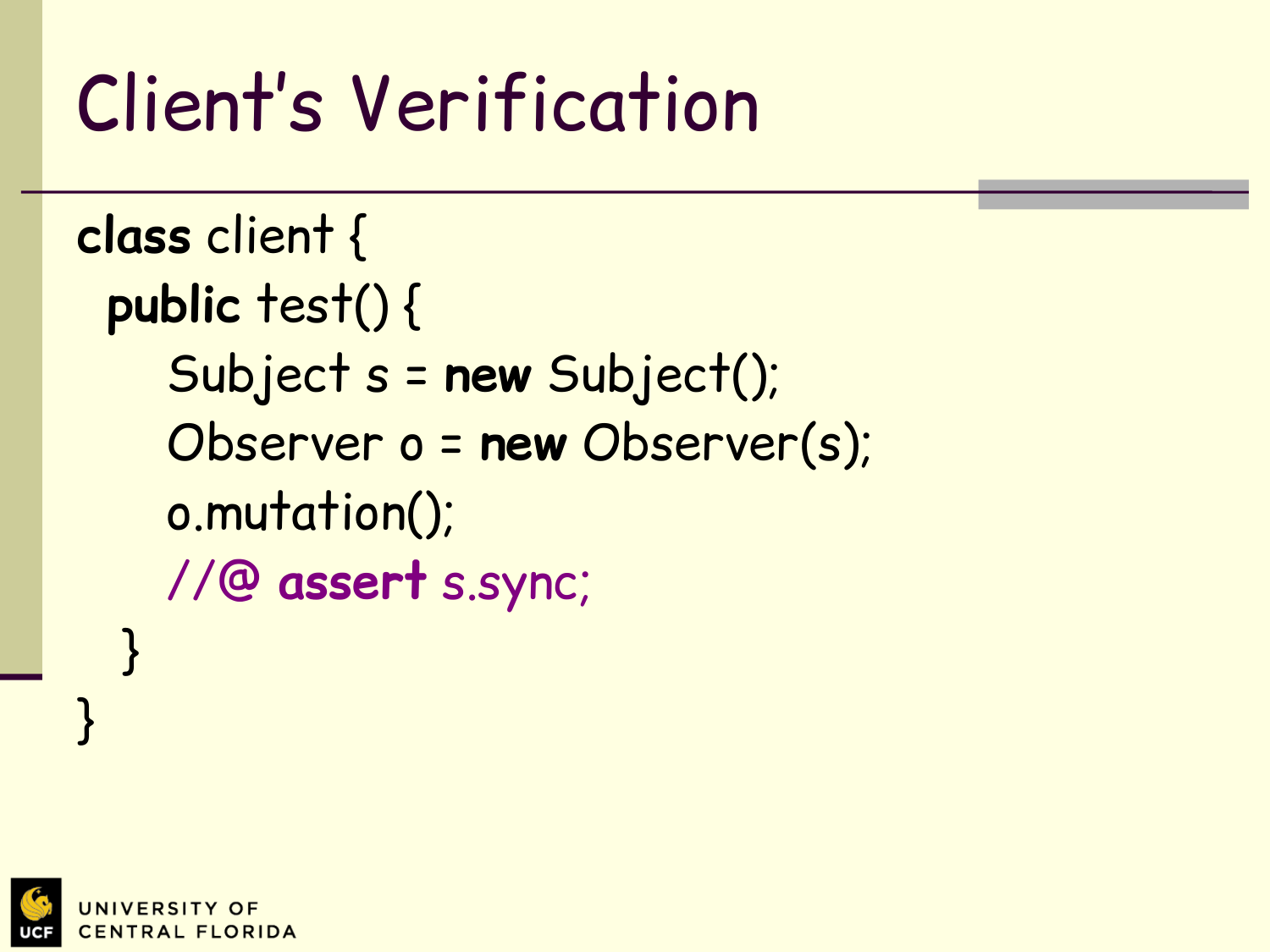

# Client’s Verification
class client {
  public test() {
      Subject s = new Subject();
      Observer o = new Observer(s);
      o.mutation();
      //@ assert s.sync;
   }
}